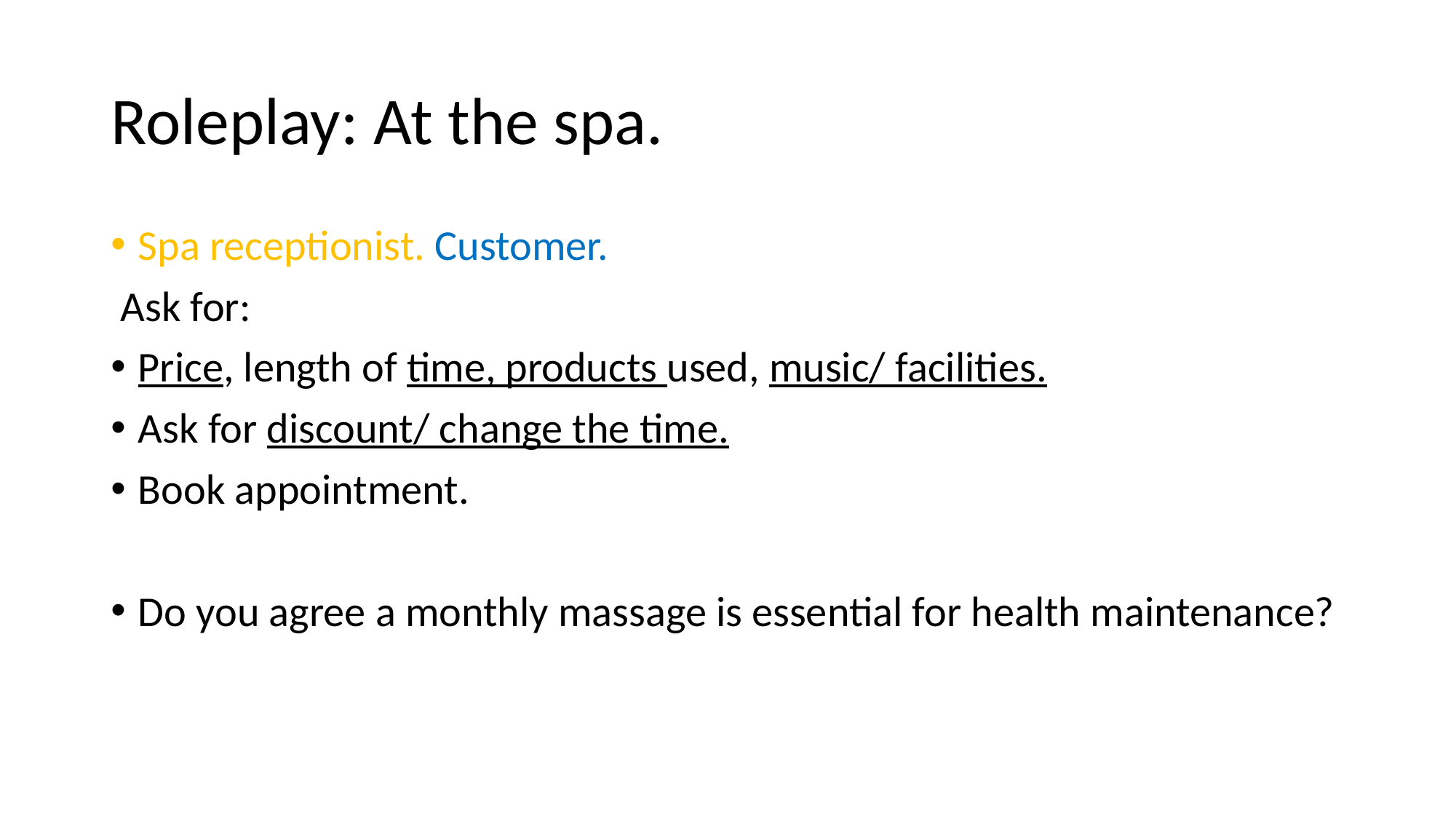

# Roleplay: At the spa.
Spa receptionist. Customer.
 Ask for:
Price, length of time, products used, music/ facilities.
Ask for discount/ change the time.
Book appointment.

Do you agree a monthly massage is essential for health maintenance?